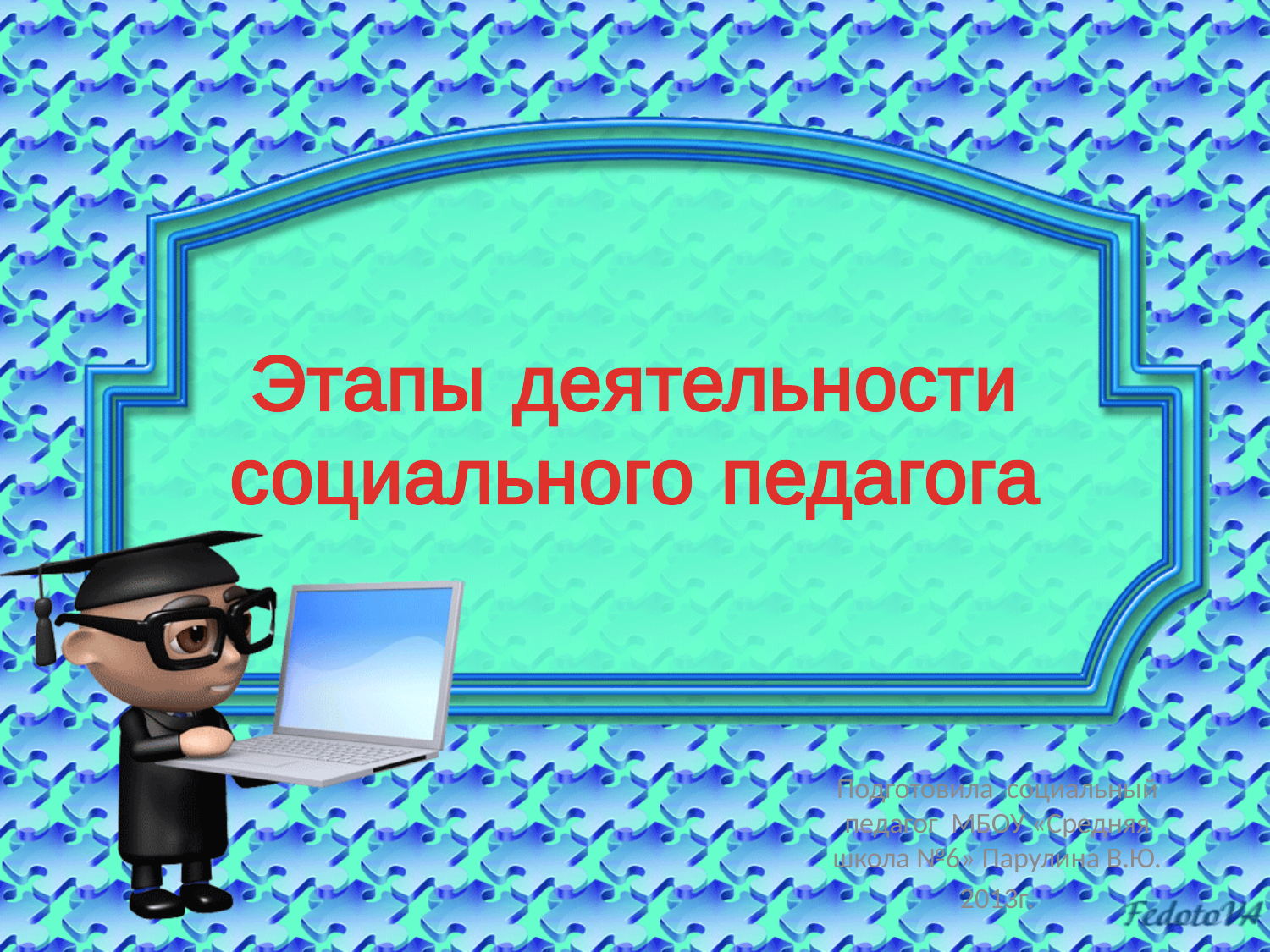

# Этапы деятельности социального педагога
Подготовила  социальный педагог  МБОУ «Средняя школа №6» Парулина В.Ю.
2013г.